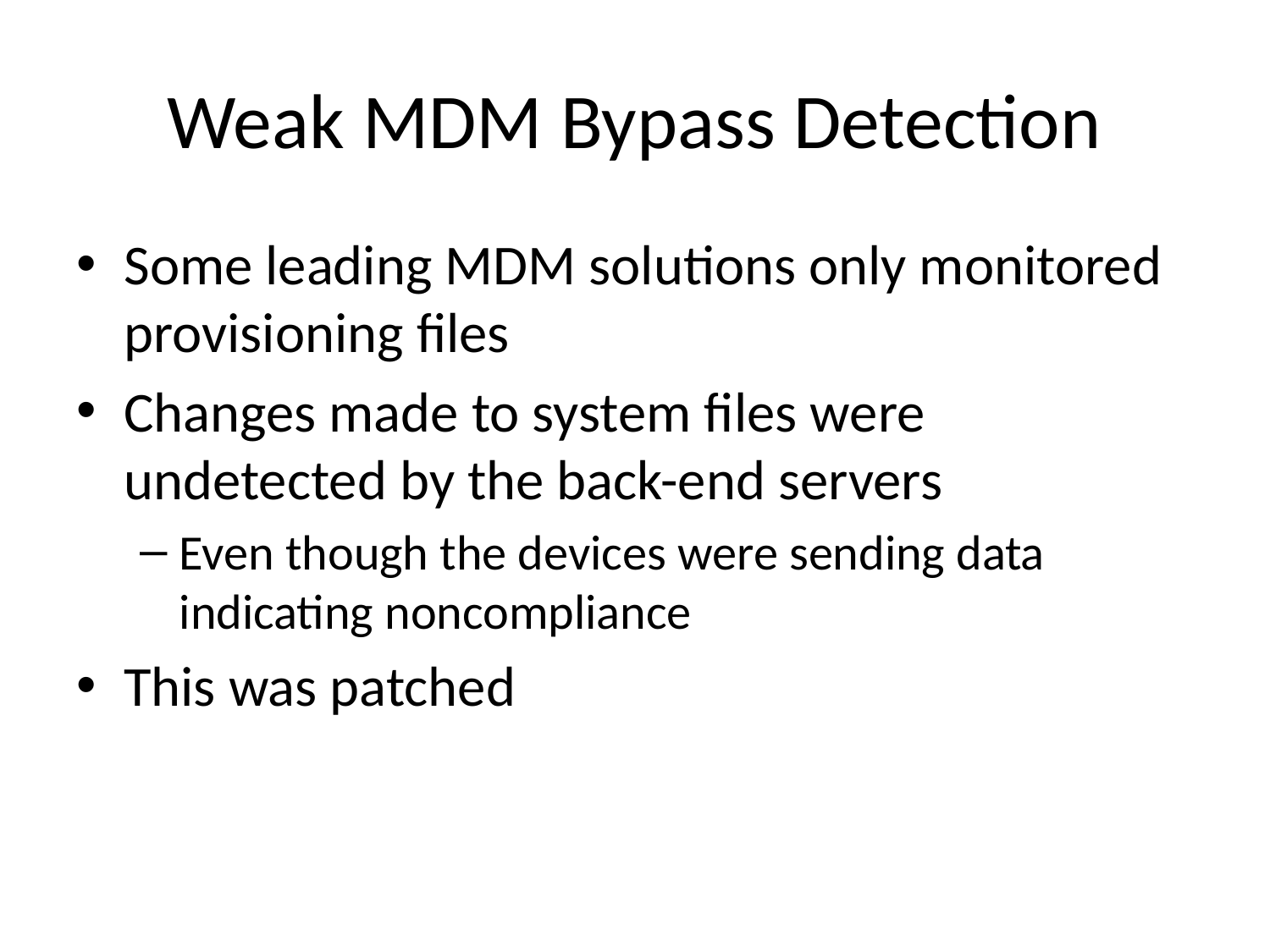

# Weak MDM Bypass Detection
Some leading MDM solutions only monitored provisioning files
Changes made to system files were undetected by the back-end servers
Even though the devices were sending data indicating noncompliance
This was patched